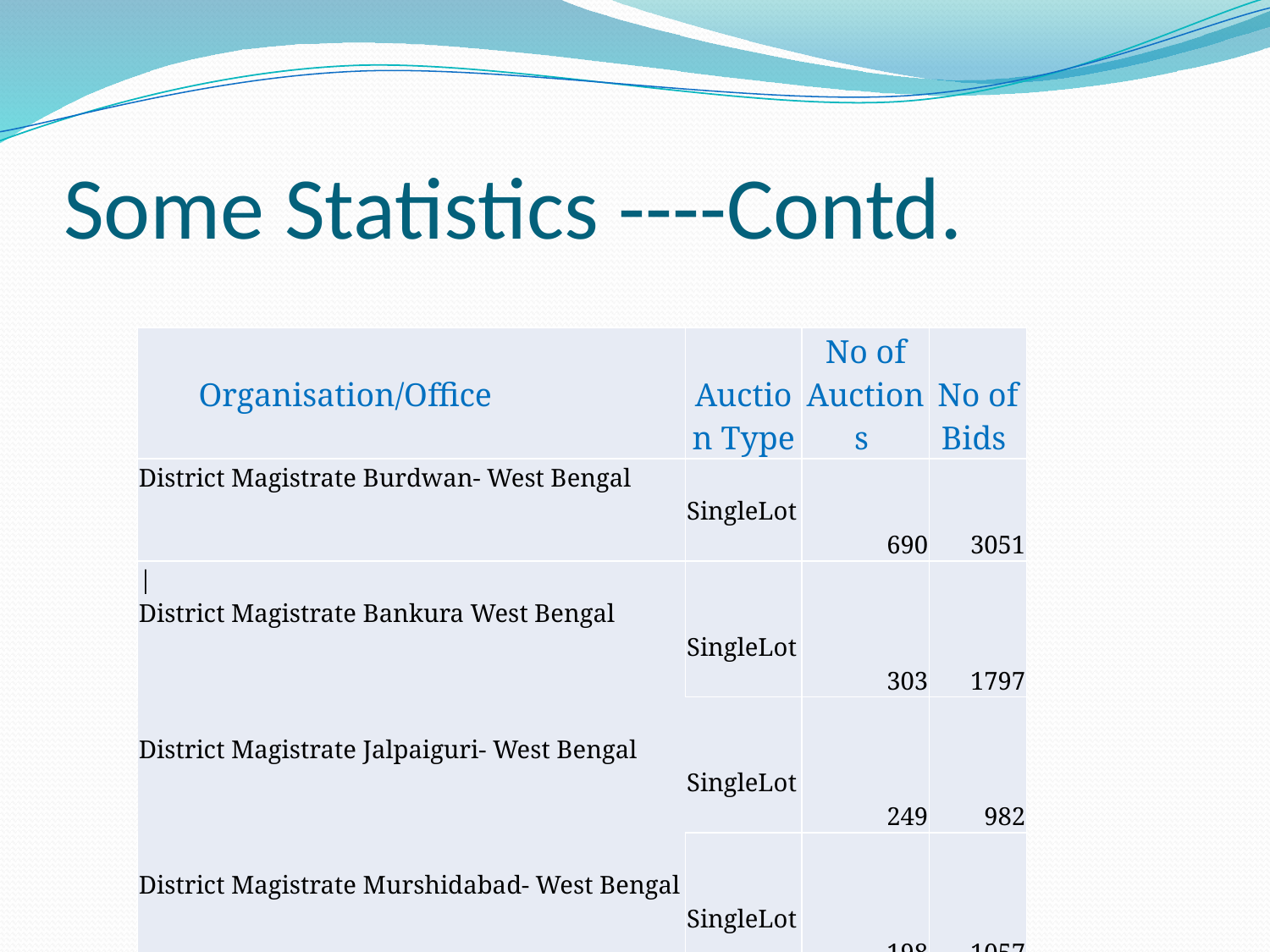

# Some Statistics ----Contd.
| Organisation/Office | Auction Type | No of Auctions | No of Bids |
| --- | --- | --- | --- |
| District Magistrate Burdwan- West Bengal | SingleLot | 690 | 3051 |
| | District Magistrate Bankura West Bengal | SingleLot | 303 | 1797 |
| District Magistrate Jalpaiguri- West Bengal | SingleLot | 249 | 982 |
| District Magistrate Murshidabad- West Bengal | SingleLot | 198 | 1057 |
| District Magistrate Paschim Medinipur West Bengal | MultiLot | 34 | 1283 |
| West Bengal Housing Infrastructure Development Corporation Ltd | SingleLot | 35 | 3826 |